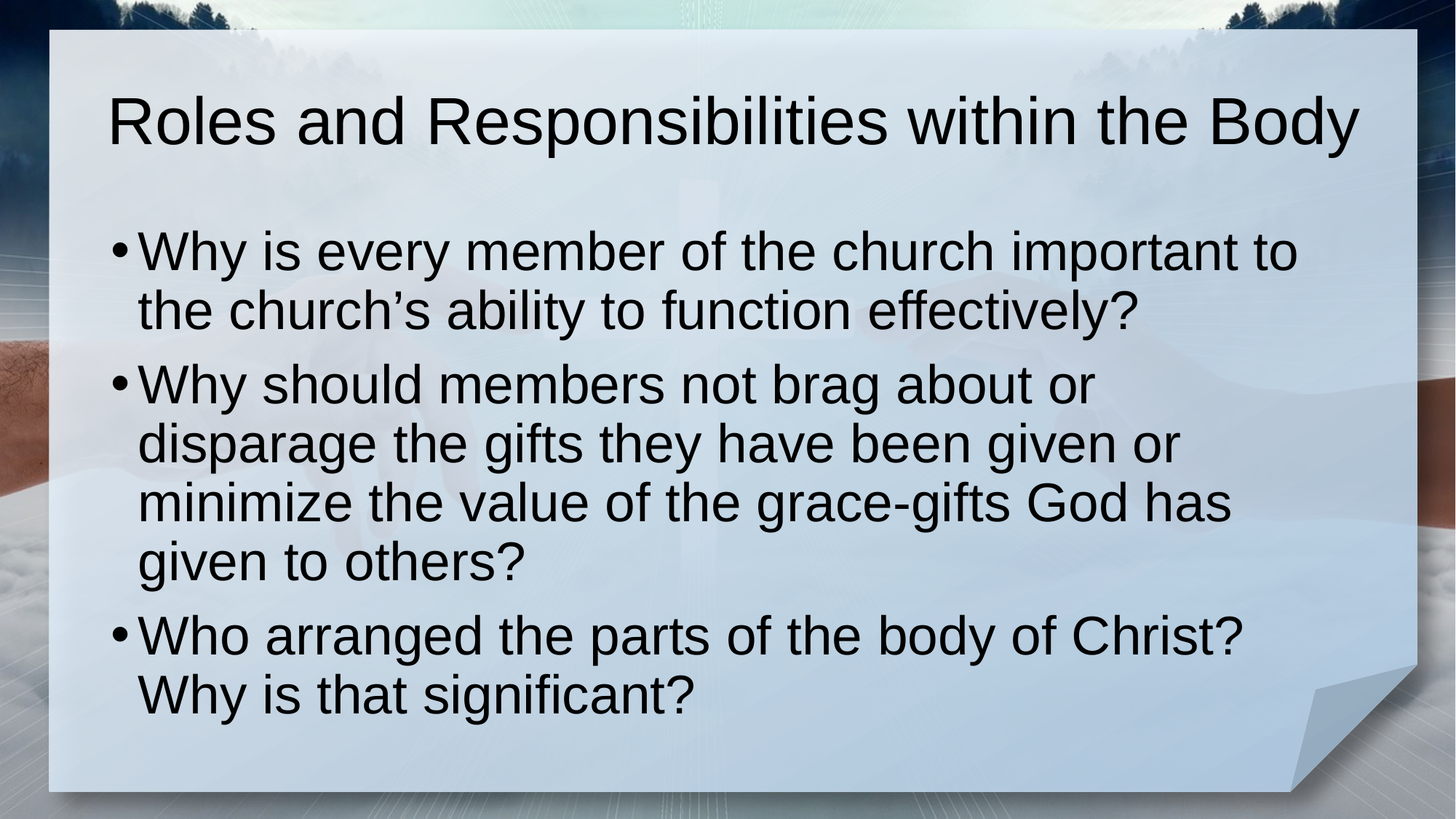

# Roles and Responsibilities within the Body
Why is every member of the church important to the church’s ability to function effectively?
Why should members not brag about or disparage the gifts they have been given or minimize the value of the grace-gifts God has given to others?
Who arranged the parts of the body of Christ?   Why is that significant?